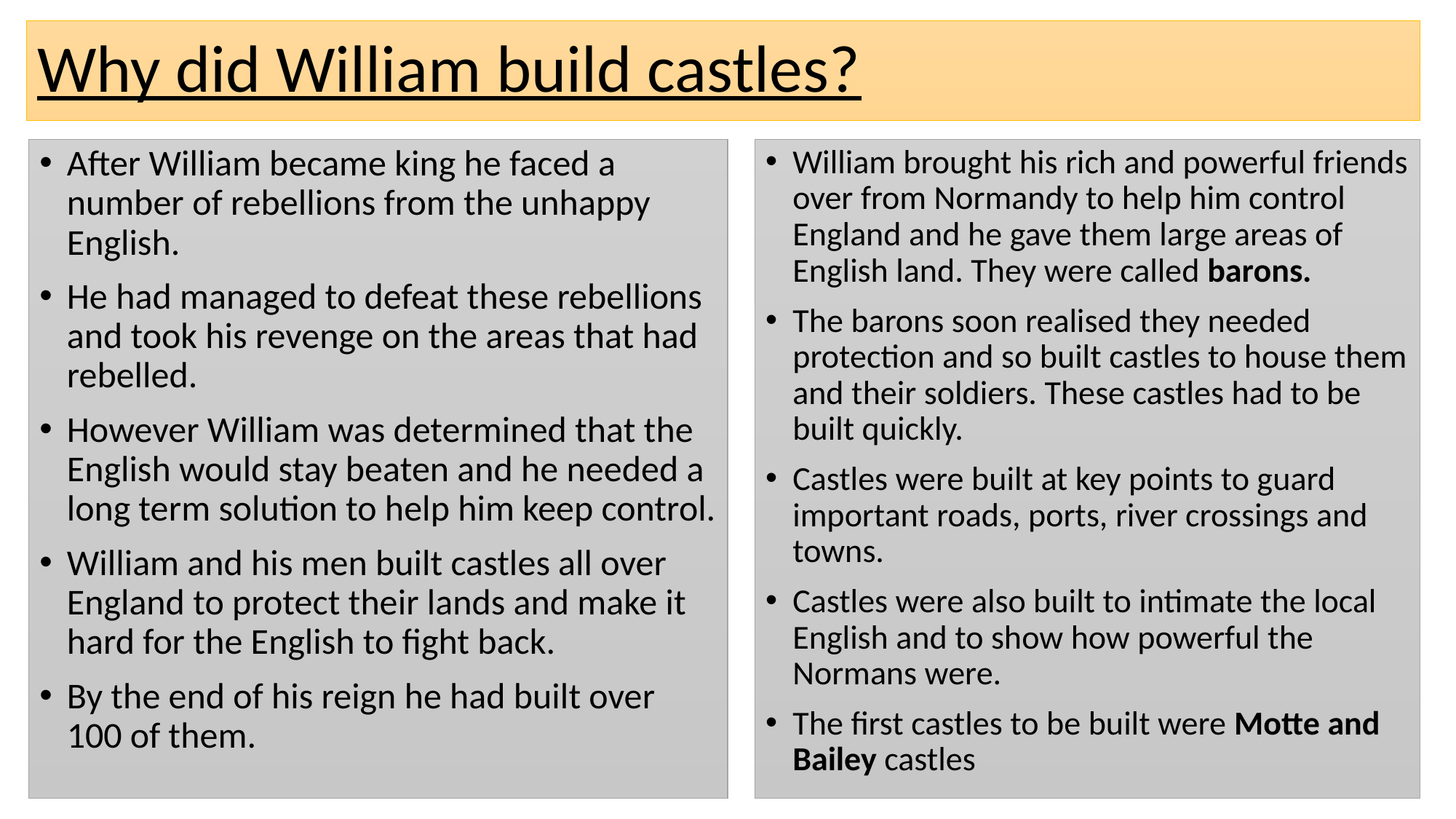

# Why did William build castles?
William brought his rich and powerful friends over from Normandy to help him control England and he gave them large areas of English land. They were called barons.
The barons soon realised they needed protection and so built castles to house them and their soldiers. These castles had to be built quickly.
Castles were built at key points to guard important roads, ports, river crossings and towns.
Castles were also built to intimate the local English and to show how powerful the Normans were.
The first castles to be built were Motte and Bailey castles

After William became king he faced a number of rebellions from the unhappy English.
He had managed to defeat these rebellions and took his revenge on the areas that had rebelled.
However William was determined that the English would stay beaten and he needed a long term solution to help him keep control.
William and his men built castles all over England to protect their lands and make it hard for the English to fight back.
By the end of his reign he had built over 100 of them.